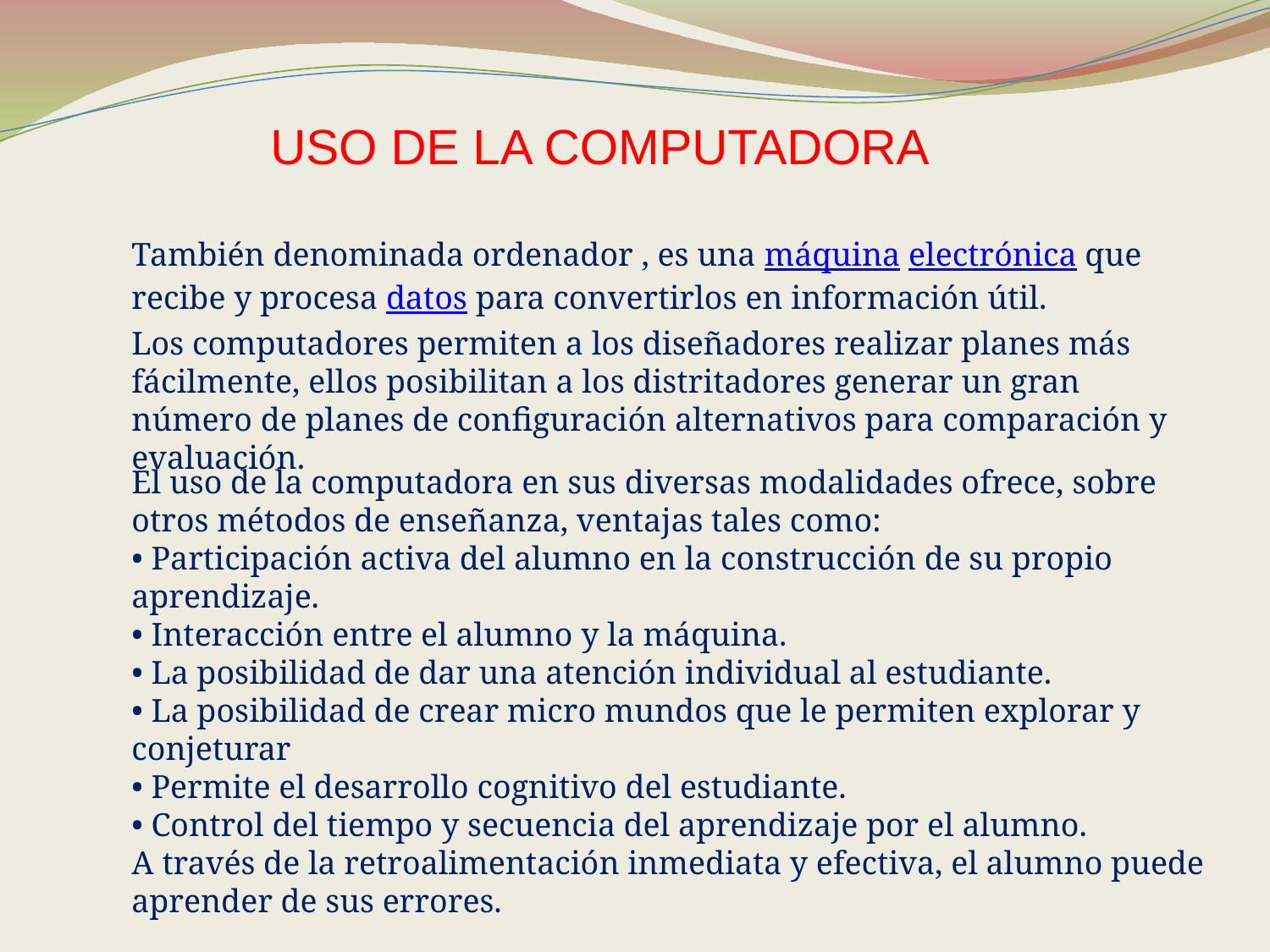

USO DE LA COMPUTADORA
También denominada ordenador , es una máquina electrónica que recibe y procesa datos para convertirlos en información útil.
Los computadores permiten a los diseñadores realizar planes más fácilmente, ellos posibilitan a los distritadores generar un gran número de planes de configuración alternativos para comparación y evaluación.
El uso de la computadora en sus diversas modalidades ofrece, sobre otros métodos de enseñanza, ventajas tales como:
• Participación activa del alumno en la construcción de su propio aprendizaje.
• Interacción entre el alumno y la máquina.
• La posibilidad de dar una atención individual al estudiante.
• La posibilidad de crear micro mundos que le permiten explorar y conjeturar
• Permite el desarrollo cognitivo del estudiante.
• Control del tiempo y secuencia del aprendizaje por el alumno.
A través de la retroalimentación inmediata y efectiva, el alumno puede aprender de sus errores.